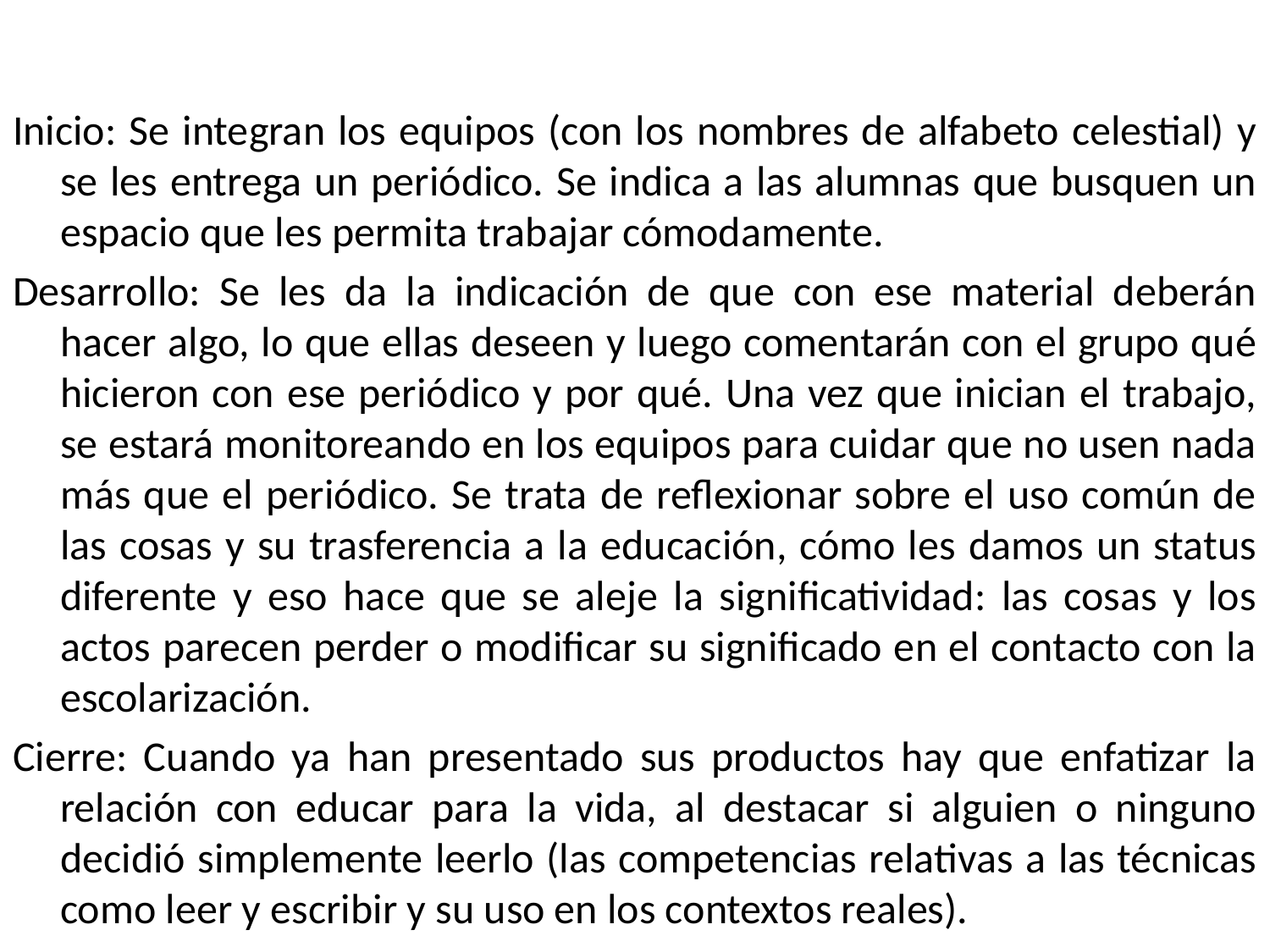

Inicio: Se integran los equipos (con los nombres de alfabeto celestial) y se les entrega un periódico. Se indica a las alumnas que busquen un espacio que les permita trabajar cómodamente.
Desarrollo: Se les da la indicación de que con ese material deberán hacer algo, lo que ellas deseen y luego comentarán con el grupo qué hicieron con ese periódico y por qué. Una vez que inician el trabajo, se estará monitoreando en los equipos para cuidar que no usen nada más que el periódico. Se trata de reflexionar sobre el uso común de las cosas y su trasferencia a la educación, cómo les damos un status diferente y eso hace que se aleje la significatividad: las cosas y los actos parecen perder o modificar su significado en el contacto con la escolarización.
Cierre: Cuando ya han presentado sus productos hay que enfatizar la relación con educar para la vida, al destacar si alguien o ninguno decidió simplemente leerlo (las competencias relativas a las técnicas como leer y escribir y su uso en los contextos reales).